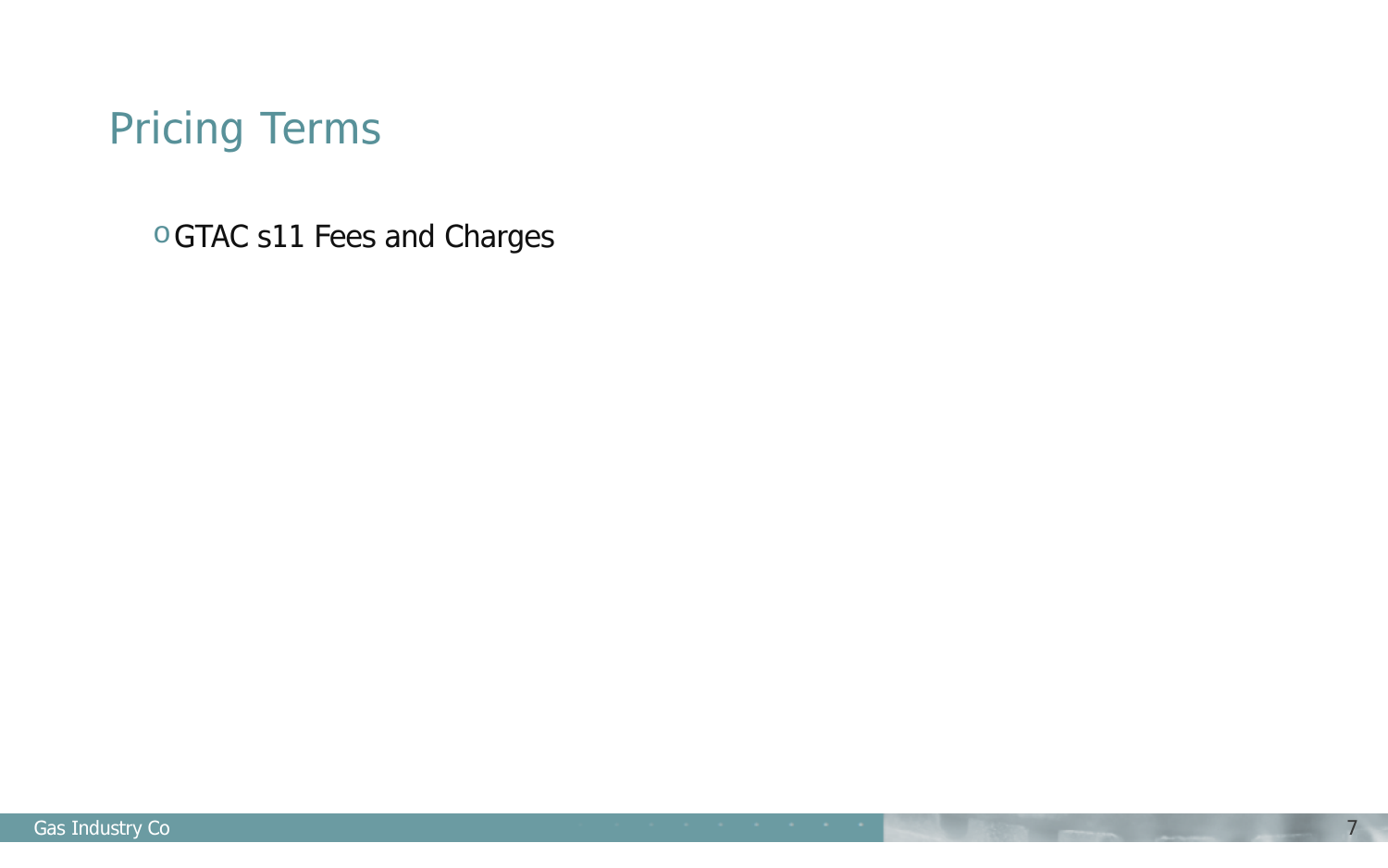

# Pricing Terms
GTAC s11 Fees and Charges
Gas Industry Co
7